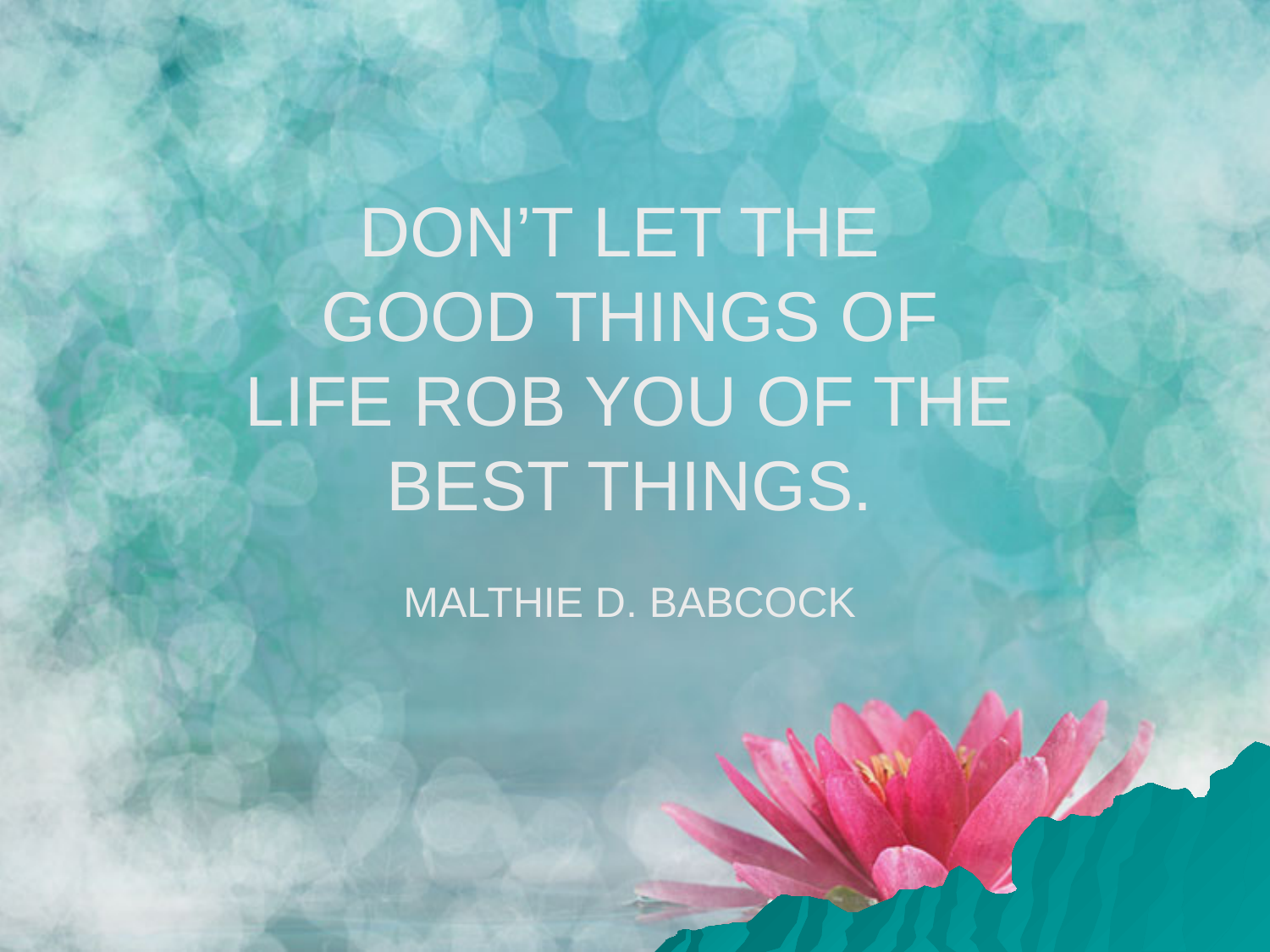

DON’T LET THE
GOOD THINGS OF LIFE ROB YOU OF THE BEST THINGS.
MALTHIE D. BABCOCK